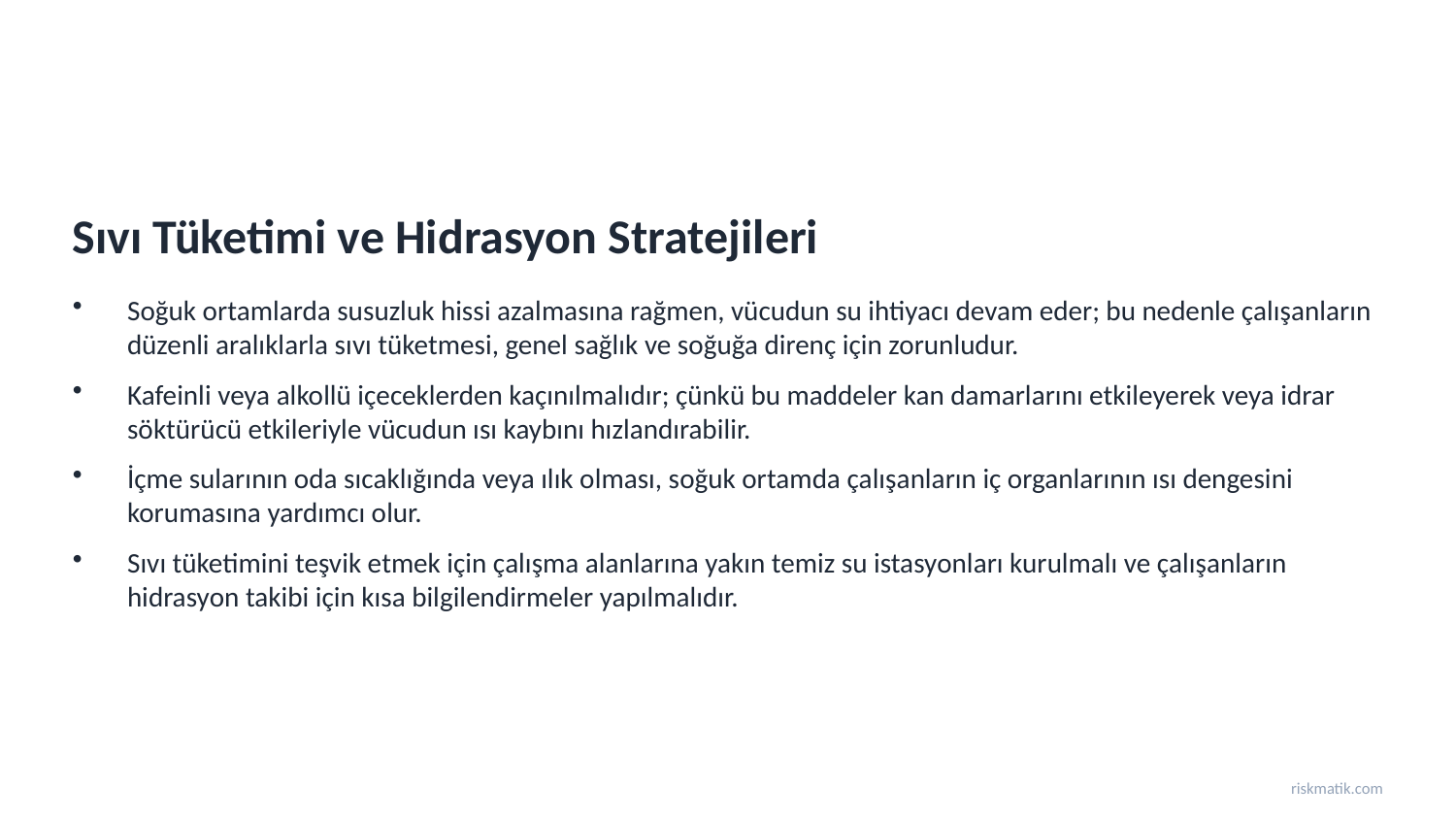

Sıvı Tüketimi ve Hidrasyon Stratejileri
Soğuk ortamlarda susuzluk hissi azalmasına rağmen, vücudun su ihtiyacı devam eder; bu nedenle çalışanların düzenli aralıklarla sıvı tüketmesi, genel sağlık ve soğuğa direnç için zorunludur.
Kafeinli veya alkollü içeceklerden kaçınılmalıdır; çünkü bu maddeler kan damarlarını etkileyerek veya idrar söktürücü etkileriyle vücudun ısı kaybını hızlandırabilir.
İçme sularının oda sıcaklığında veya ılık olması, soğuk ortamda çalışanların iç organlarının ısı dengesini korumasına yardımcı olur.
Sıvı tüketimini teşvik etmek için çalışma alanlarına yakın temiz su istasyonları kurulmalı ve çalışanların hidrasyon takibi için kısa bilgilendirmeler yapılmalıdır.
riskmatik.com